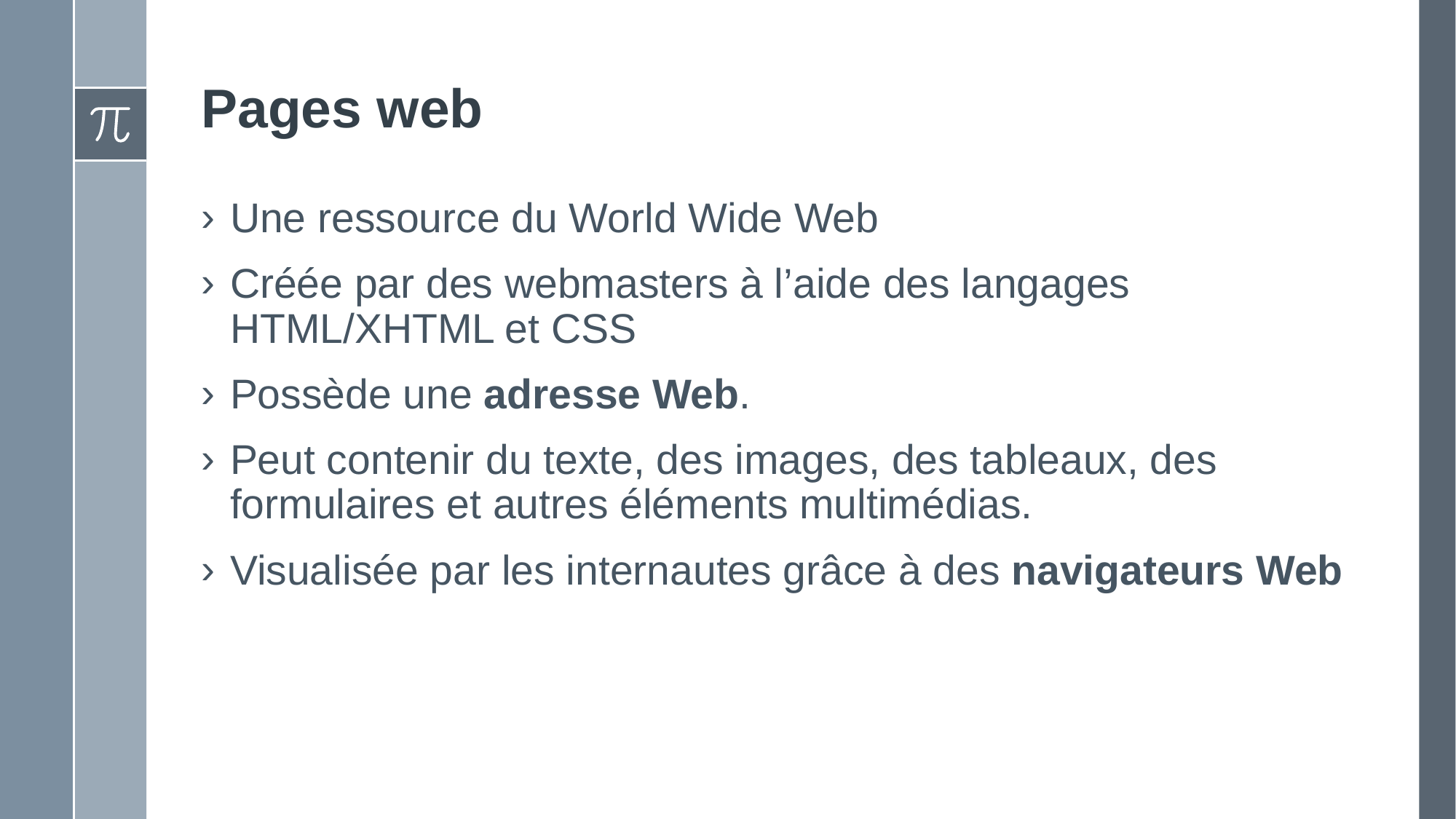

# Pages web
Une ressource du World Wide Web
Créée par des webmasters à l’aide des langages HTML/XHTML et CSS
Possède une adresse Web.
Peut contenir du texte, des images, des tableaux, des formulaires et autres éléments multimédias.
Visualisée par les internautes grâce à des navigateurs Web